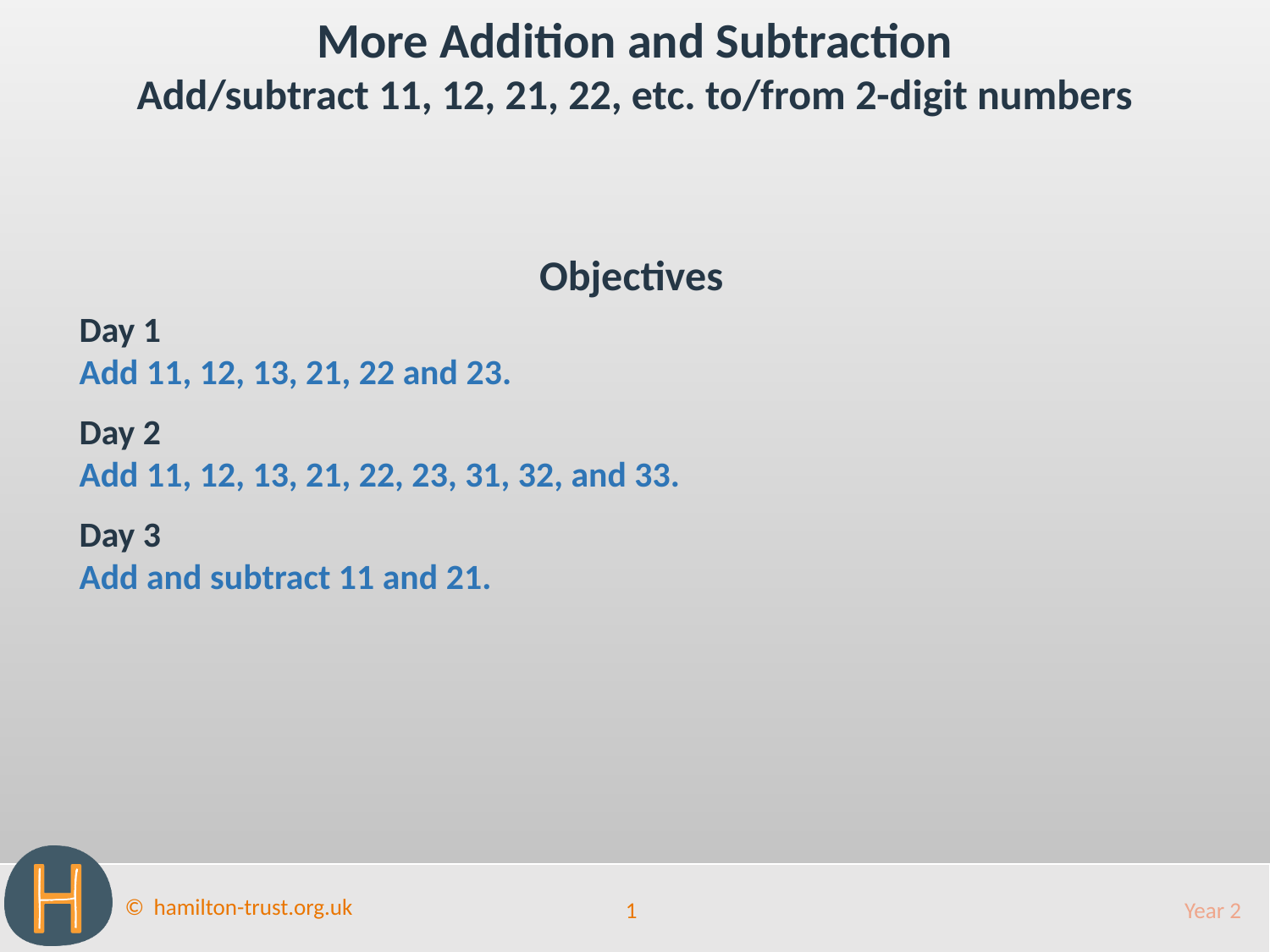

More Addition and Subtraction
Add/subtract 11, 12, 21, 22, etc. to/from 2-digit numbers
Objectives
Day 1
Add 11, 12, 13, 21, 22 and 23.
Day 2
Add 11, 12, 13, 21, 22, 23, 31, 32, and 33.
Day 3
Add and subtract 11 and 21.
1
Year 2